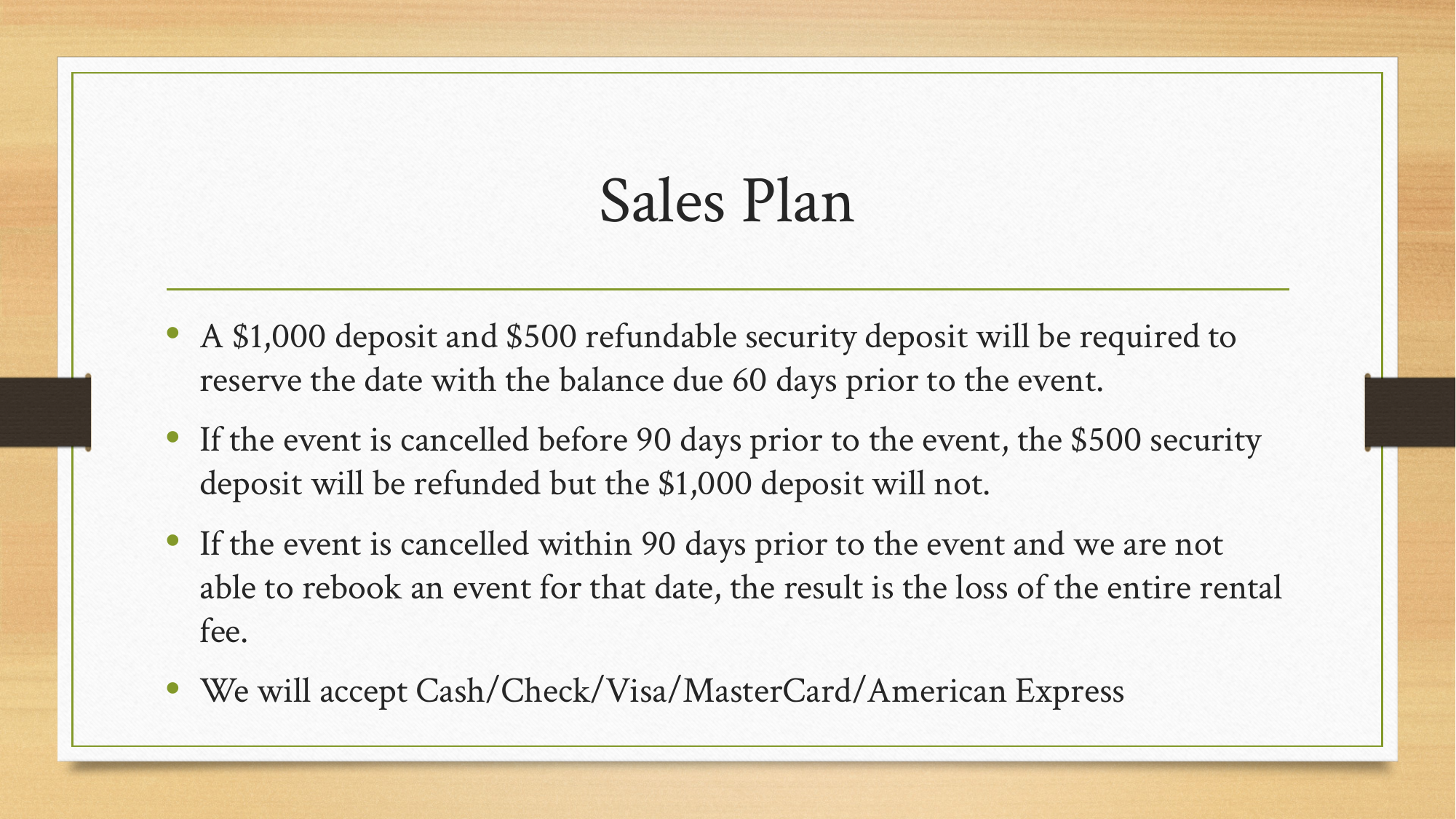

# Sales Plan
A $1,000 deposit and $500 refundable security deposit will be required to reserve the date with the balance due 60 days prior to the event.
If the event is cancelled before 90 days prior to the event, the $500 security deposit will be refunded but the $1,000 deposit will not.
If the event is cancelled within 90 days prior to the event and we are not able to rebook an event for that date, the result is the loss of the entire rental fee.
We will accept Cash/Check/Visa/MasterCard/American Express